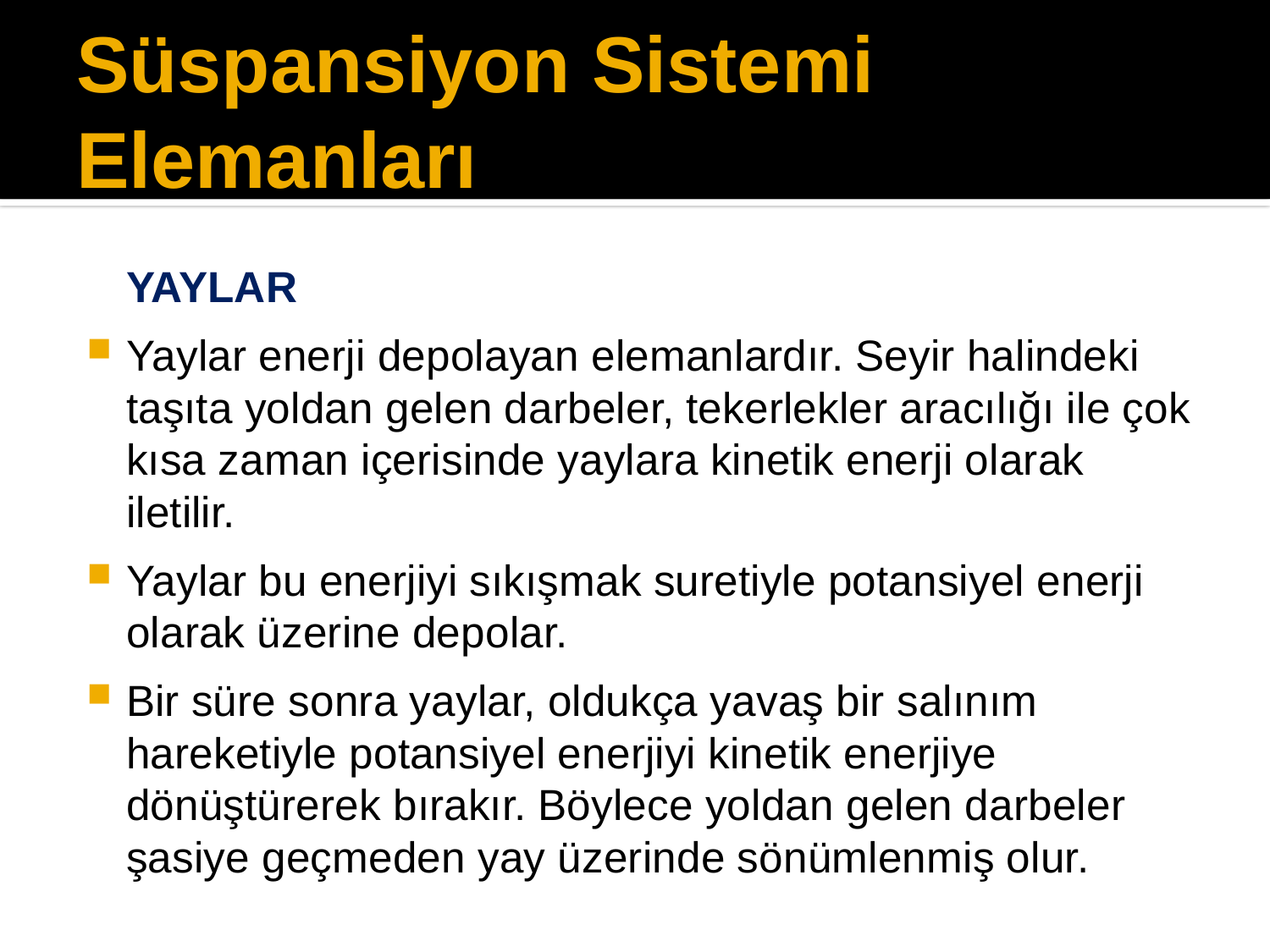

# Süspansiyon Sistemi Elemanları
	YAYLAR
Yaylar enerji depolayan elemanlardır. Seyir halindeki taşıta yoldan gelen darbeler, tekerlekler aracılığı ile çok kısa zaman içerisinde yaylara kinetik enerji olarak iletilir.
Yaylar bu enerjiyi sıkışmak suretiyle potansiyel enerji olarak üzerine depolar.
Bir süre sonra yaylar, oldukça yavaş bir salınım hareketiyle potansiyel enerjiyi kinetik enerjiye dönüştürerek bırakır. Böylece yoldan gelen darbeler şasiye geçmeden yay üzerinde sönümlenmiş olur.